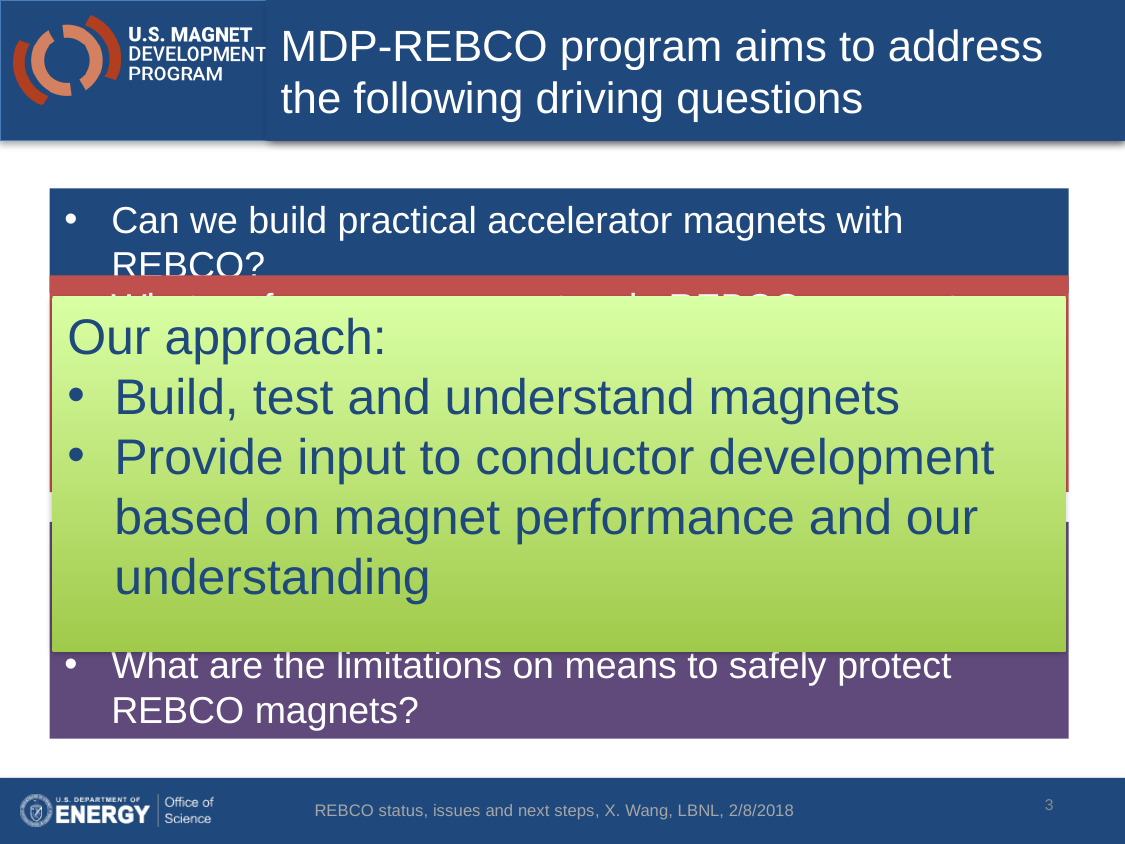

# MDP-REBCO program aims to address the following driving questions
Can we build practical accelerator magnets with REBCO?
What performance parameters in REBCO are most critical for high field accelerator magnets?
What are the near and long-term goals for REBCO conductor development?
Our approach:
Build, test and understand magnets
Provide input to conductor development based on magnet performance and our understanding

What are the drivers and required operation margin for REBCO magnets?
What are the limitations on means to safely protect REBCO magnets?
3